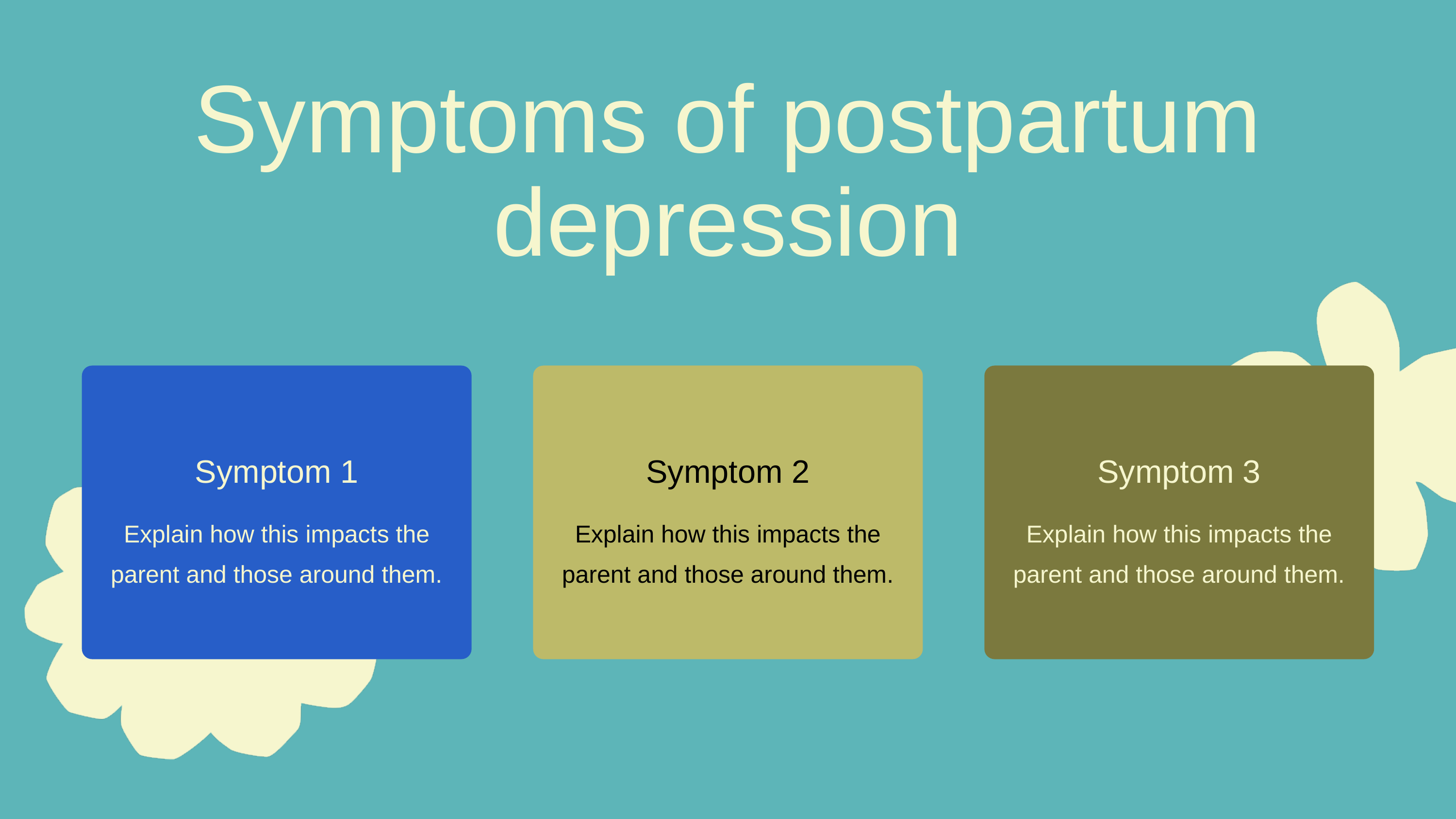

Symptoms of postpartum depression

Symptom 1
Explain how this impacts the parent and those around them.
Symptom 2
Explain how this impacts the parent and those around them.
Symptom 3
Explain how this impacts the parent and those around them.